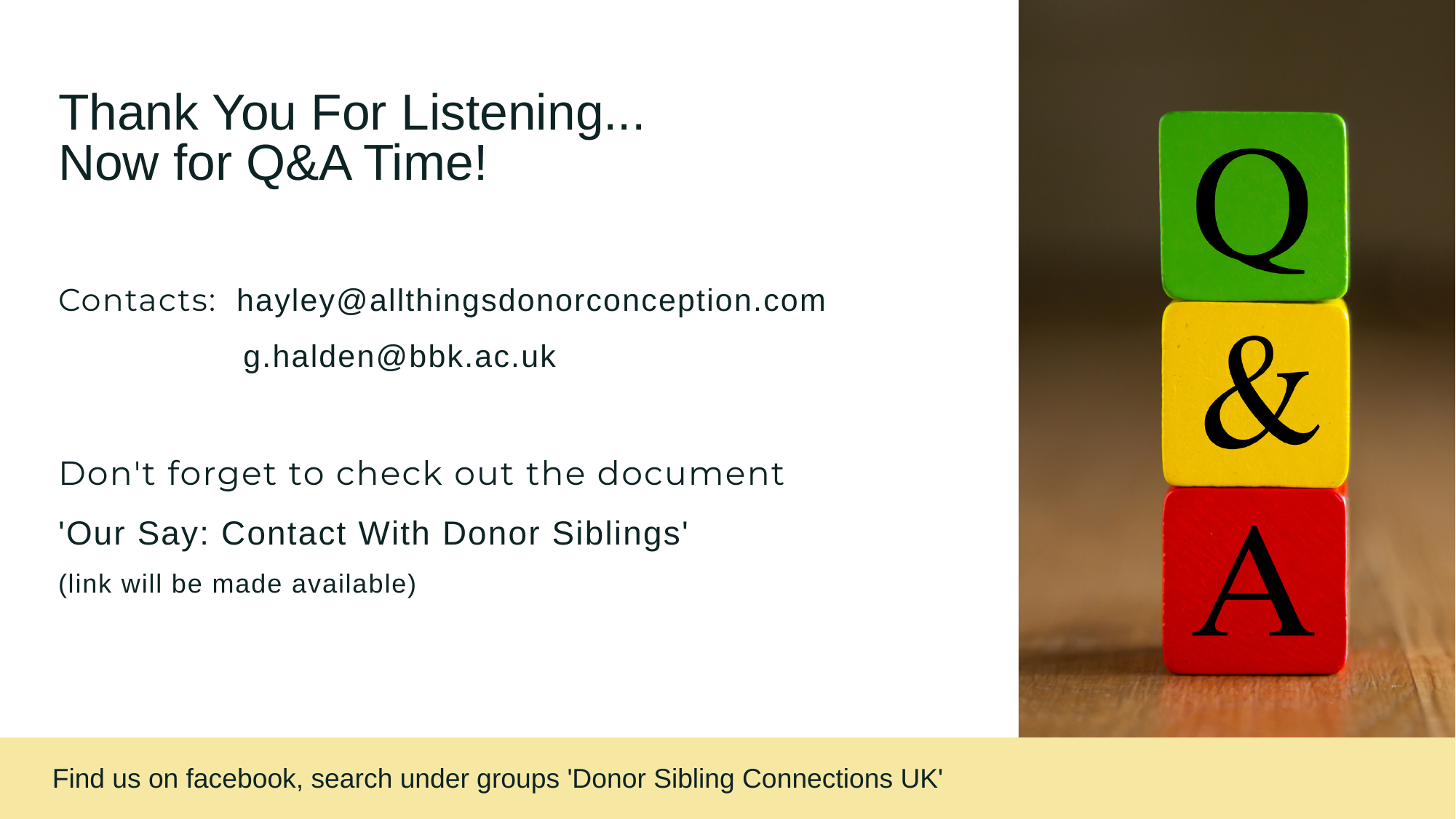

Thank You For Listening...
Now for Q&A Time!

Contacts:  hayley@allthingsdonorconception.com
                  g.halden@bbk.ac.uk

Don't forget to check out the document
'Our Say: Contact With Donor Siblings'
(link will be made available)

Find us on facebook, search under groups 'Donor Sibling Connections UK'